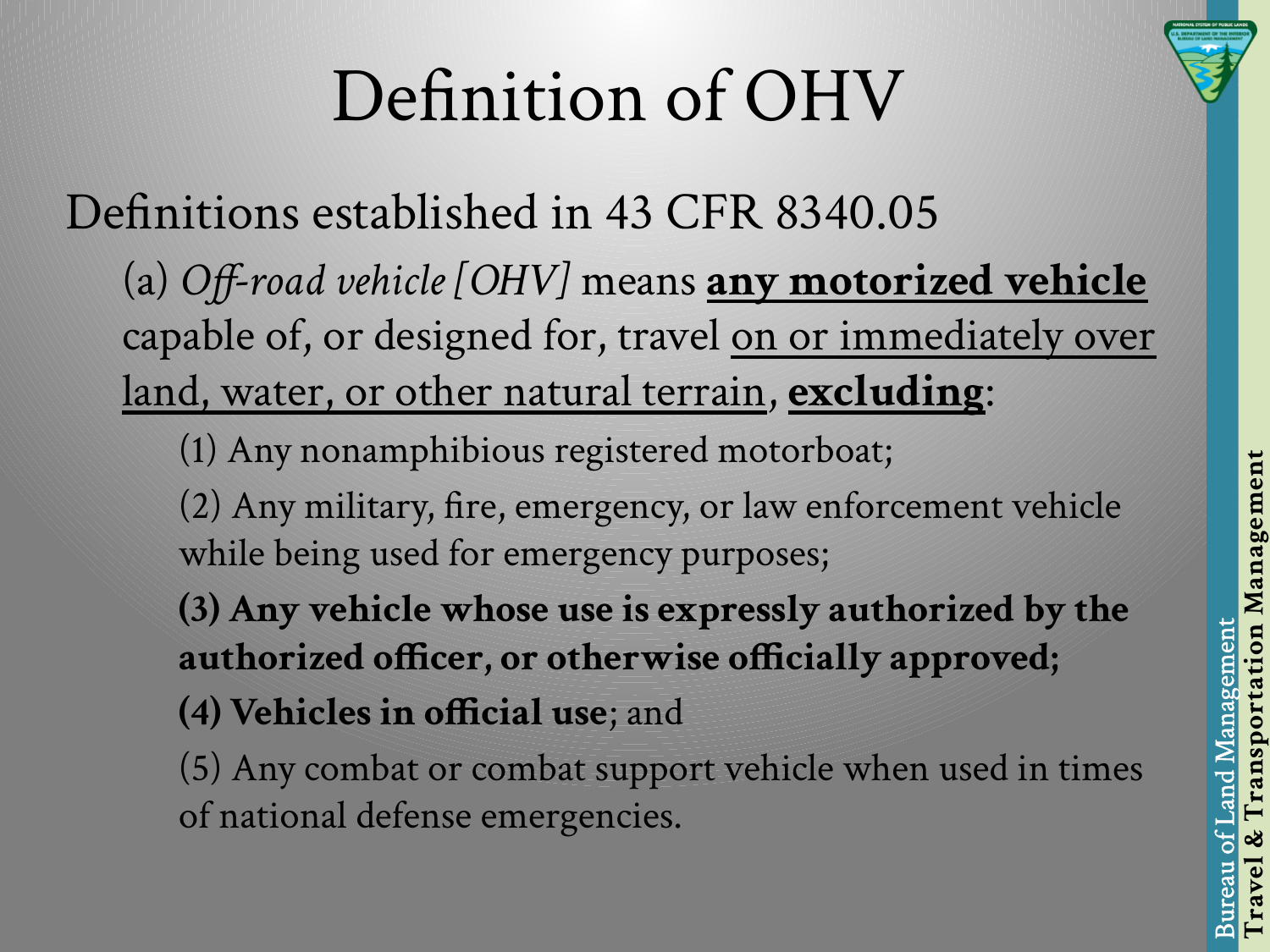

# Definition of OHV
Definitions established in 43 CFR 8340.05
(a) Off-road vehicle [OHV] means any motorized vehicle capable of, or designed for, travel on or immediately over land, water, or other natural terrain, excluding:
(1) Any nonamphibious registered motorboat;
(2) Any military, fire, emergency, or law enforcement vehicle while being used for emergency purposes;
(3) Any vehicle whose use is expressly authorized by the authorized officer, or otherwise officially approved;
(4) Vehicles in official use; and
(5) Any combat or combat support vehicle when used in times of national defense emergencies.